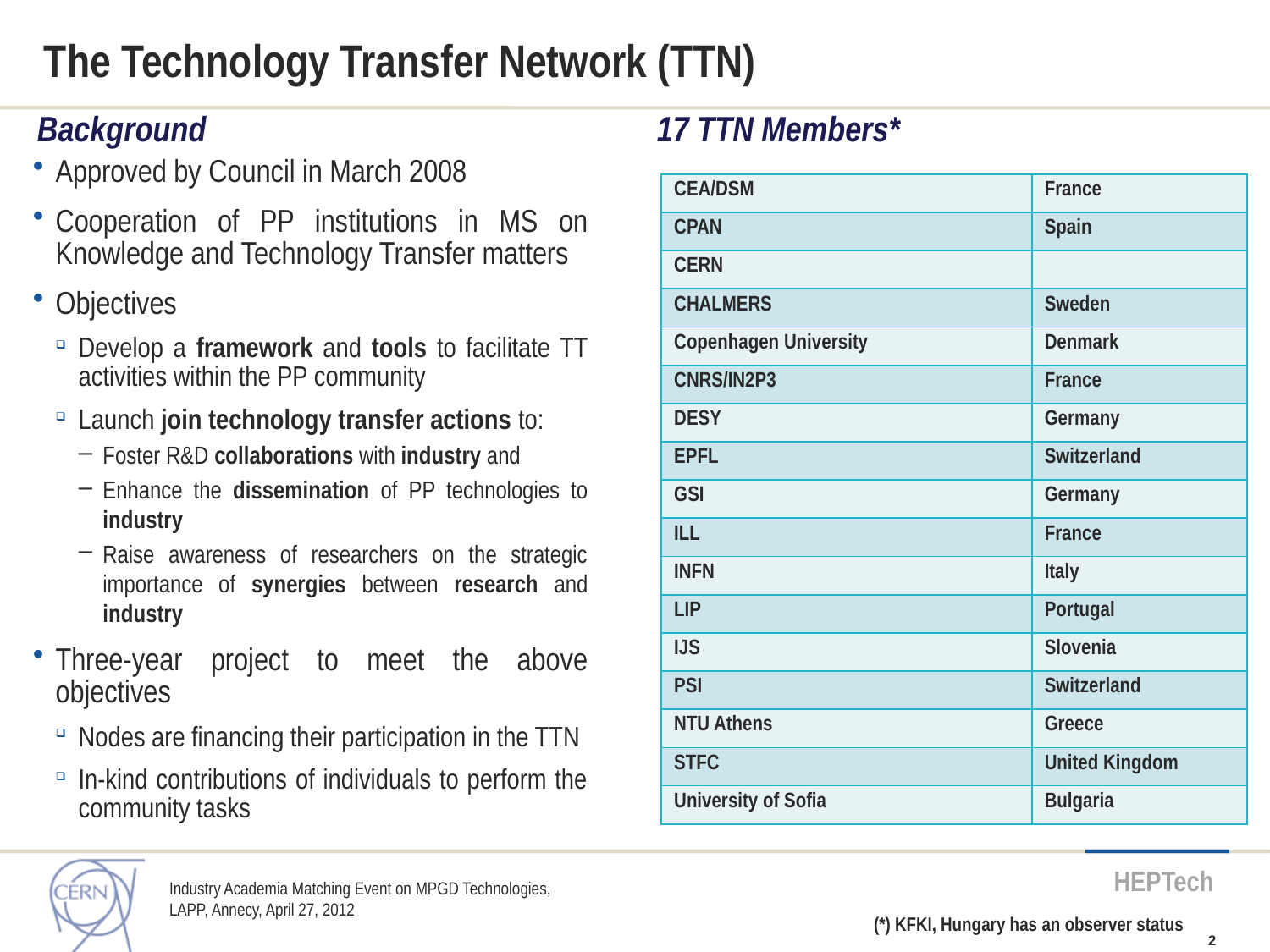

# The Technology Transfer Network (TTN)
Background
17 TTN Members*
Approved by Council in March 2008
Cooperation of PP institutions in MS on Knowledge and Technology Transfer matters
Objectives
Develop a framework and tools to facilitate TT activities within the PP community
Launch join technology transfer actions to:
Foster R&D collaborations with industry and
Enhance the dissemination of PP technologies to industry
Raise awareness of researchers on the strategic importance of synergies between research and industry
Three-year project to meet the above objectives
Nodes are financing their participation in the TTN
In-kind contributions of individuals to perform the community tasks
| CEA/DSM | France |
| --- | --- |
| CPAN | Spain |
| CERN |  |
| CHALMERS | Sweden |
| Copenhagen University | Denmark |
| CNRS/IN2P3 | France |
| DESY | Germany |
| EPFL | Switzerland |
| GSI | Germany |
| ILL | France |
| INFN | Italy |
| LIP | Portugal |
| IJS | Slovenia |
| PSI | Switzerland |
| NTU Athens | Greece |
| STFC | United Kingdom |
| University of Sofia | Bulgaria |
Industry Academia Matching Event on MPGD Technologies, LAPP, Annecy, April 27, 2012
(*) KFKI, Hungary has an observer status
2